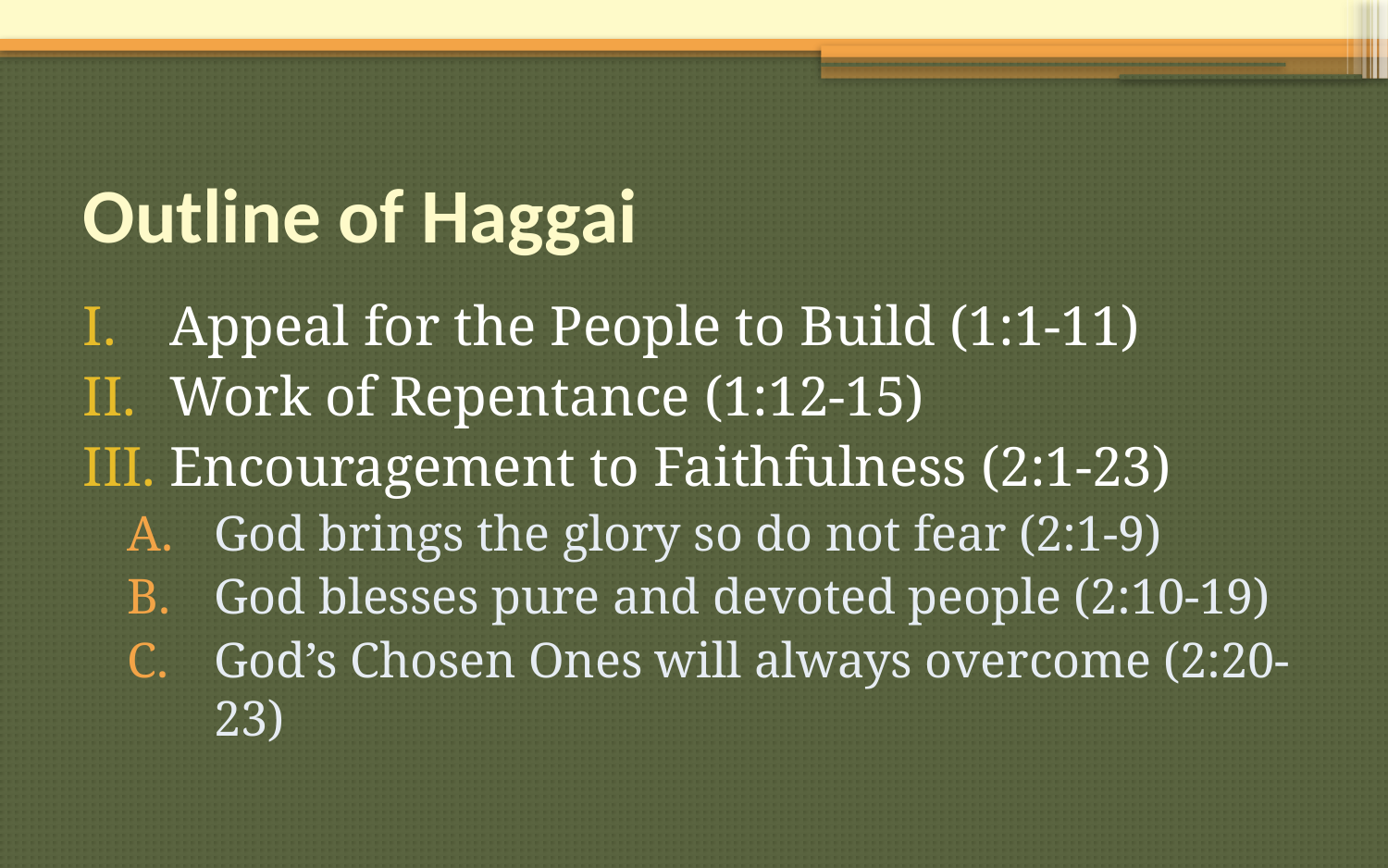

# Outline of Haggai
Appeal for the People to Build (1:1-11)
Work of Repentance (1:12-15)
Encouragement to Faithfulness (2:1-23)
God brings the glory so do not fear (2:1-9)
God blesses pure and devoted people (2:10-19)
God’s Chosen Ones will always overcome (2:20-23)